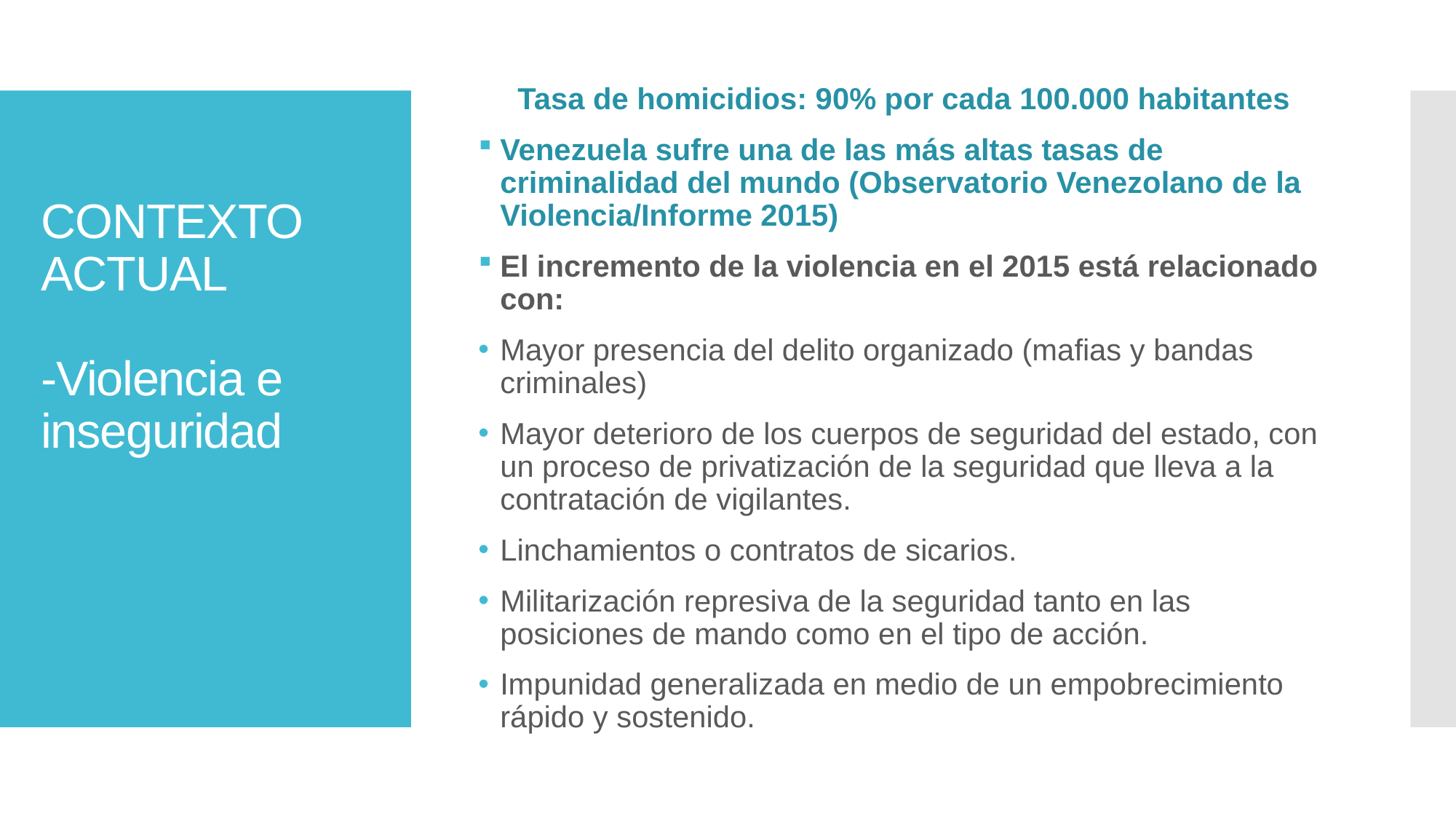

Tasa de homicidios: 90% por cada 100.000 habitantes
Venezuela sufre una de las más altas tasas de criminalidad del mundo (Observatorio Venezolano de la Violencia/Informe 2015)
El incremento de la violencia en el 2015 está relacionado con:
Mayor presencia del delito organizado (mafias y bandas    criminales)
Mayor deterioro de los cuerpos de seguridad del estado, con un proceso de privatización de la seguridad que lleva a la contratación de vigilantes.
Linchamientos o contratos de sicarios.
Militarización represiva de la seguridad tanto en las posiciones de mando como en el tipo de acción.
Impunidad generalizada en medio de un empobrecimiento rápido y sostenido.
# CONTEXTO ACTUAL -Violencia e inseguridad